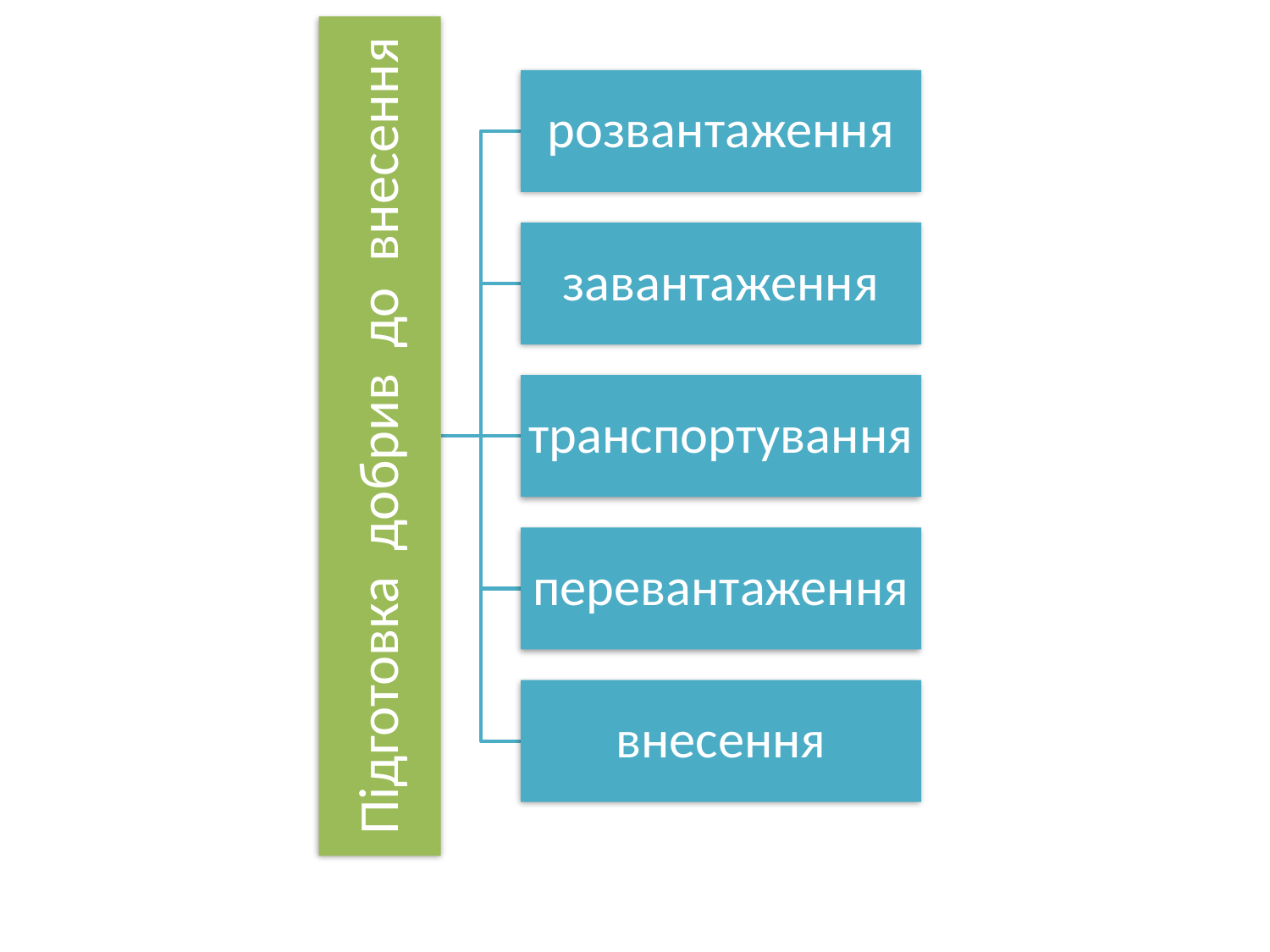

Підготовка  добрив  до  внесення
розвантаження
завантаження
транспортування
перевантаження
внесення